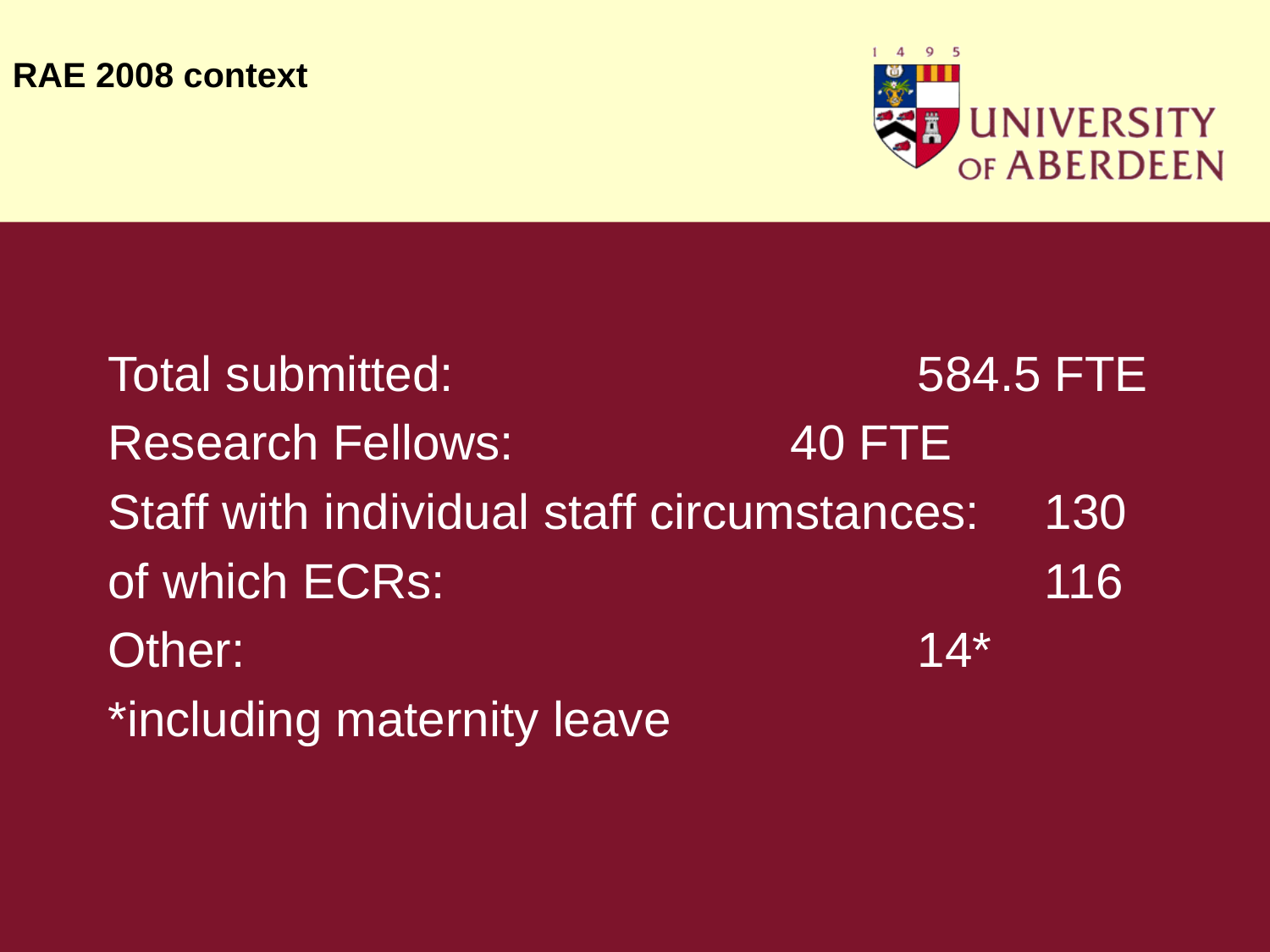

# RAE 2008 context

Total submitted:				584.5 FTE
Research Fellows:			40 FTE
Staff with individual staff circumstances:	130
of which ECRs:					116
Other:						14*
*including maternity leave